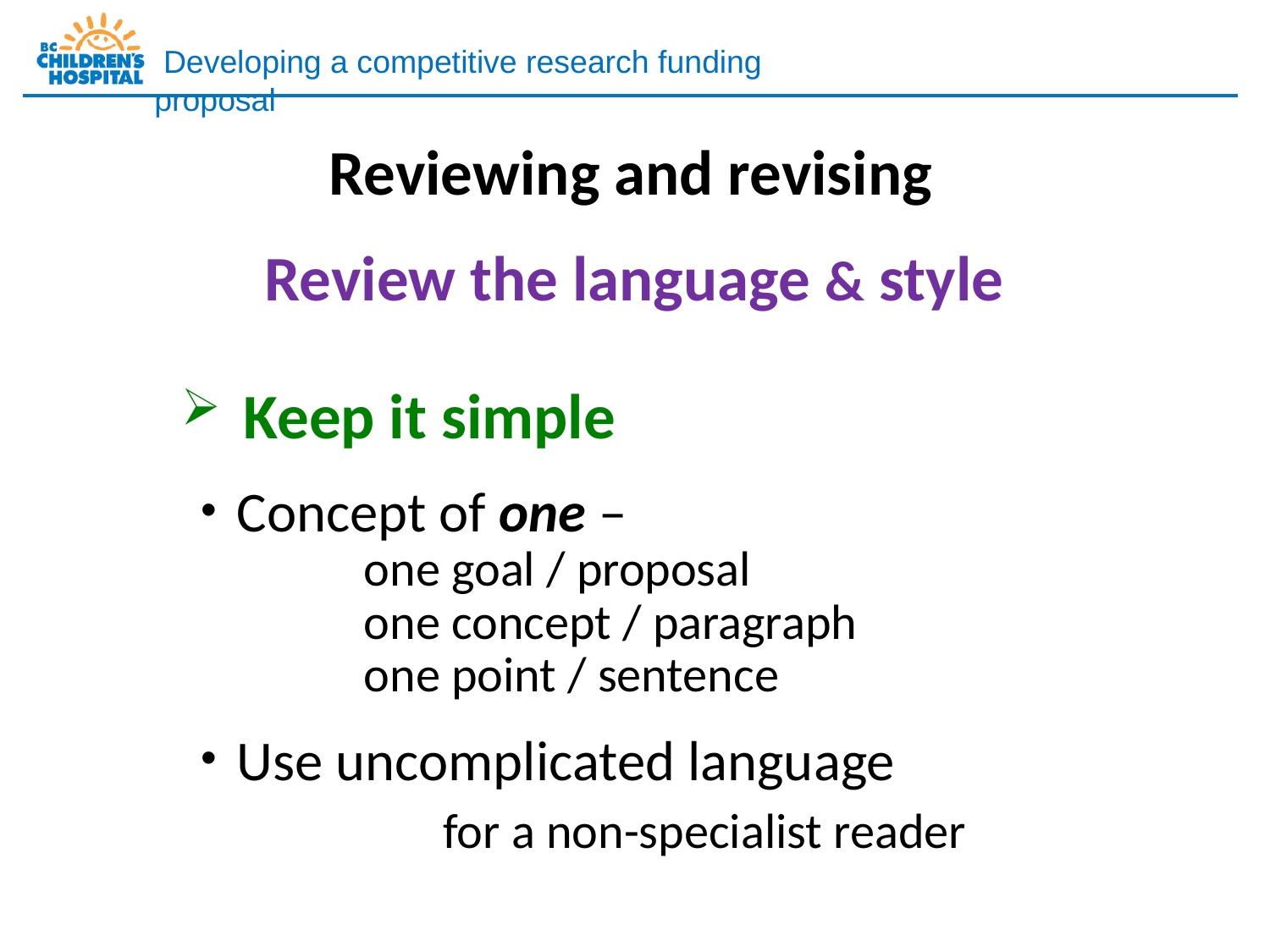

Reviewing and revising
Review the language & style
Keep it simple
Concept of one –
		one goal / proposal
		one concept / paragraph
		one point / sentence
Use uncomplicated language
 	 	for a non-specialist reader